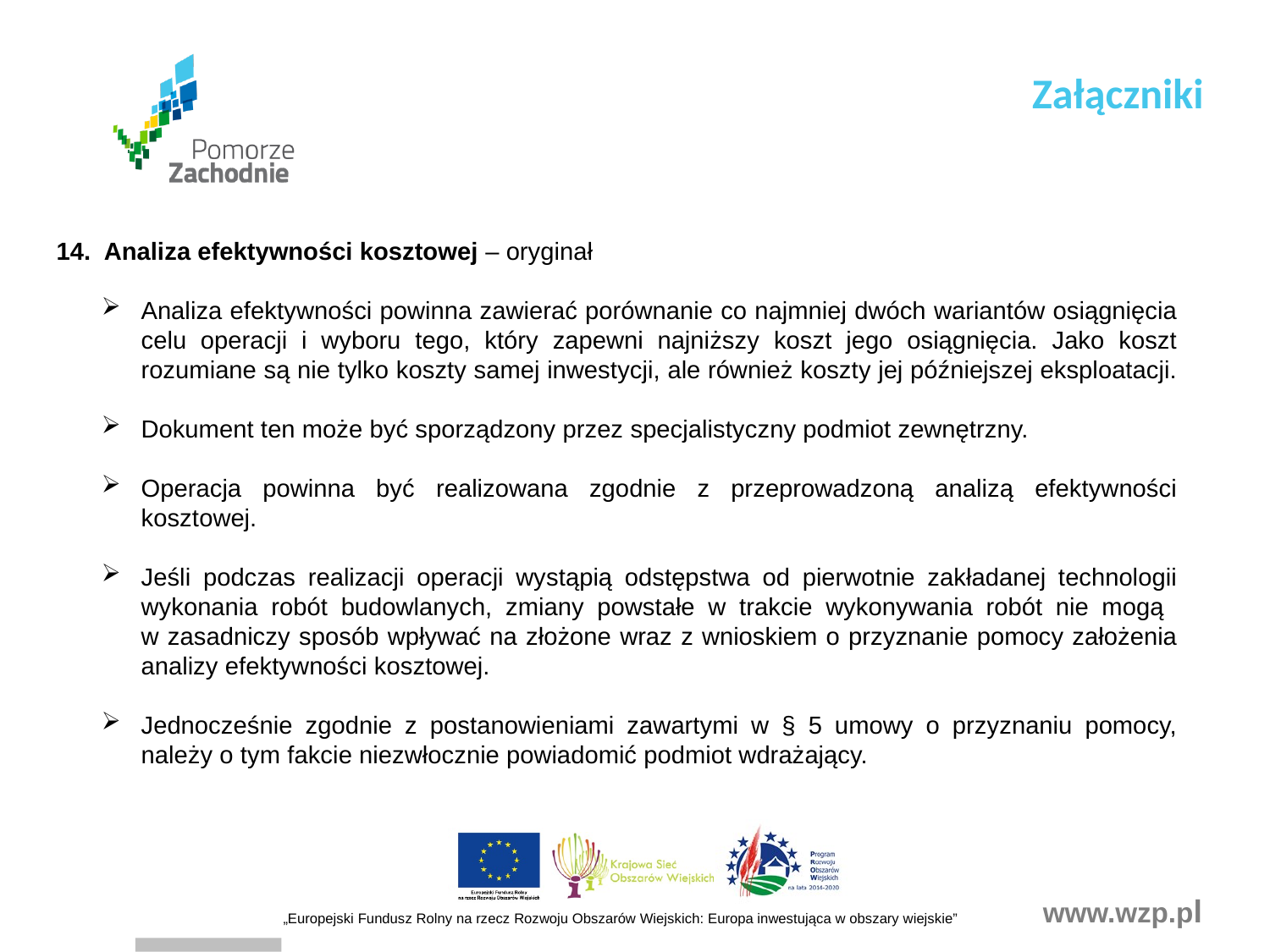

Załączniki
Analiza efektywności kosztowej – oryginał

Analiza efektywności powinna zawierać porównanie co najmniej dwóch wariantów osiągnięcia celu operacji i wyboru tego, który zapewni najniższy koszt jego osiągnięcia. Jako koszt rozumiane są nie tylko koszty samej inwestycji, ale również koszty jej późniejszej eksploatacji.

Dokument ten może być sporządzony przez specjalistyczny podmiot zewnętrzny.

Operacja powinna być realizowana zgodnie z przeprowadzoną analizą efektywności kosztowej.

Jeśli podczas realizacji operacji wystąpią odstępstwa od pierwotnie zakładanej technologii wykonania robót budowlanych, zmiany powstałe w trakcie wykonywania robót nie mogą
w zasadniczy sposób wpływać na złożone wraz z wnioskiem o przyznanie pomocy założenia analizy efektywności kosztowej.

Jednocześnie zgodnie z postanowieniami zawartymi w § 5 umowy o przyznaniu pomocy, należy o tym fakcie niezwłocznie powiadomić podmiot wdrażający.